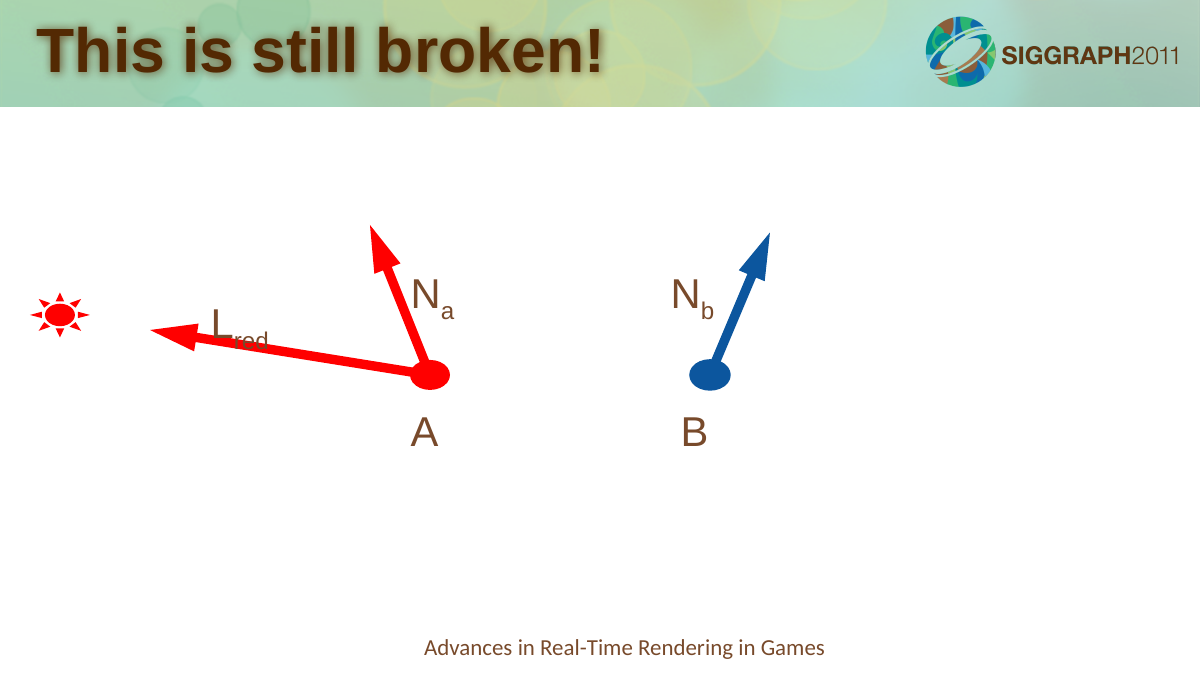

# This is still broken!

Na
Nb

Lred

A
B